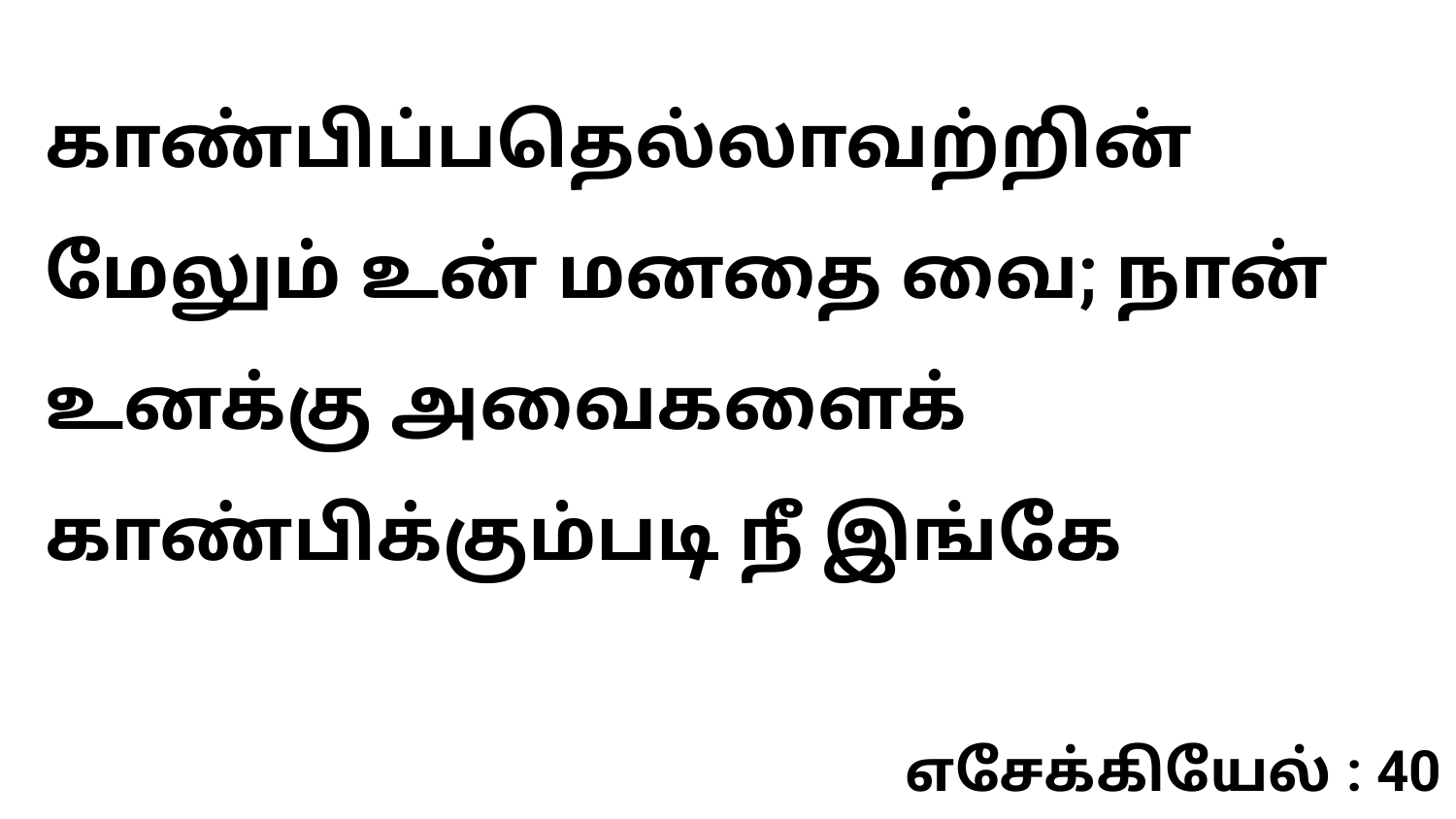

காண்பிப்பதெல்லாவற்றின் மேலும் உன் மனதை வை; நான் உனக்கு அவைகளைக் காண்பிக்கும்படி நீ இங்கே
எசேக்கியேல் : 40